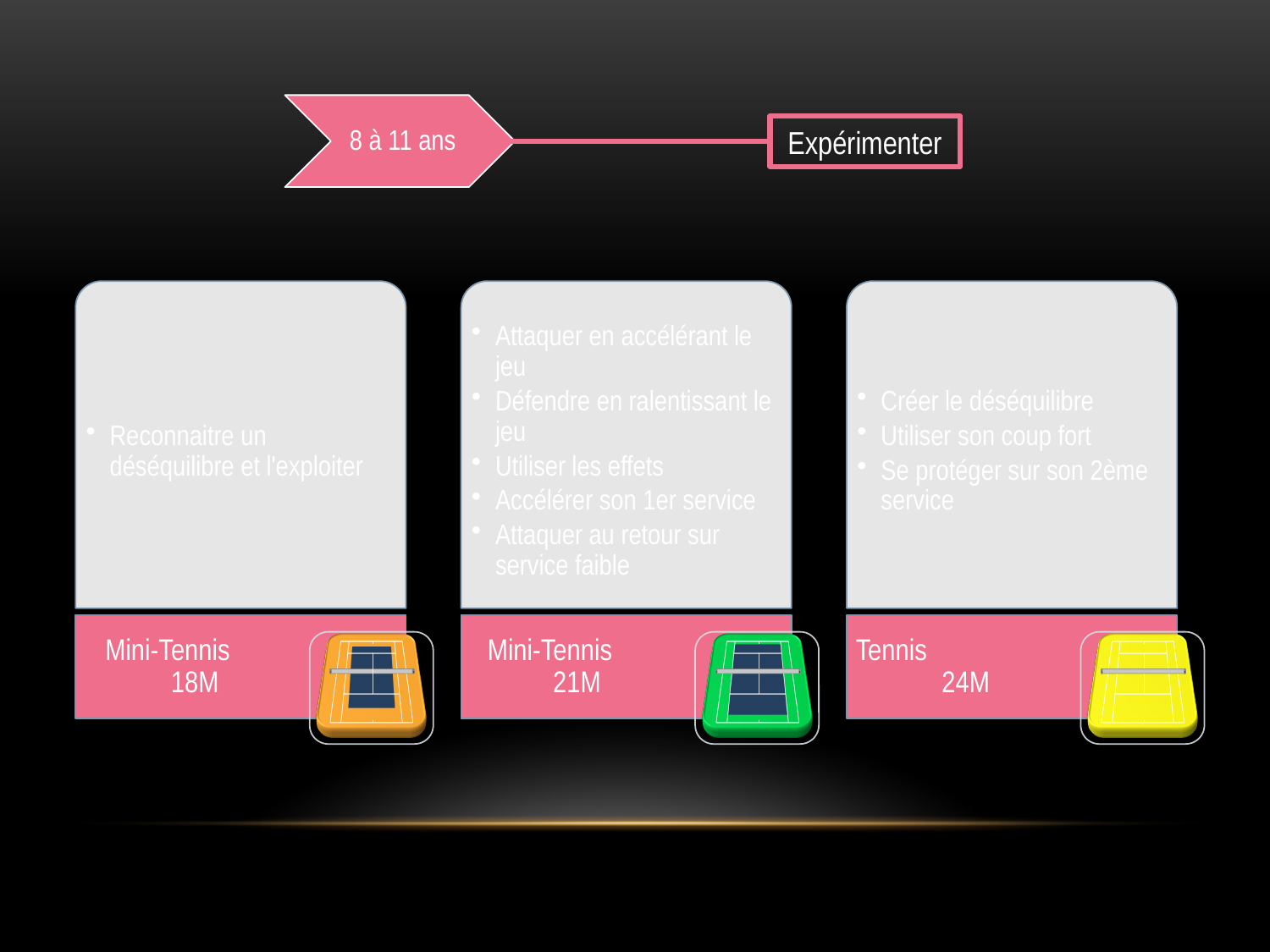

8 à 11 ans
Expérimenter
Reconnaitre un déséquilibre et l'exploiter
Mini-Tennis         18M
Attaquer en accélérant le jeu
Défendre en ralentissant le jeu
Utiliser les effets
Accélérer son 1er service
Attaquer au retour sur service faible
Mini-Tennis          21M
Créer le déséquilibre
Utiliser son coup fort
Se protéger sur son 2ème service
Tennis                       24M